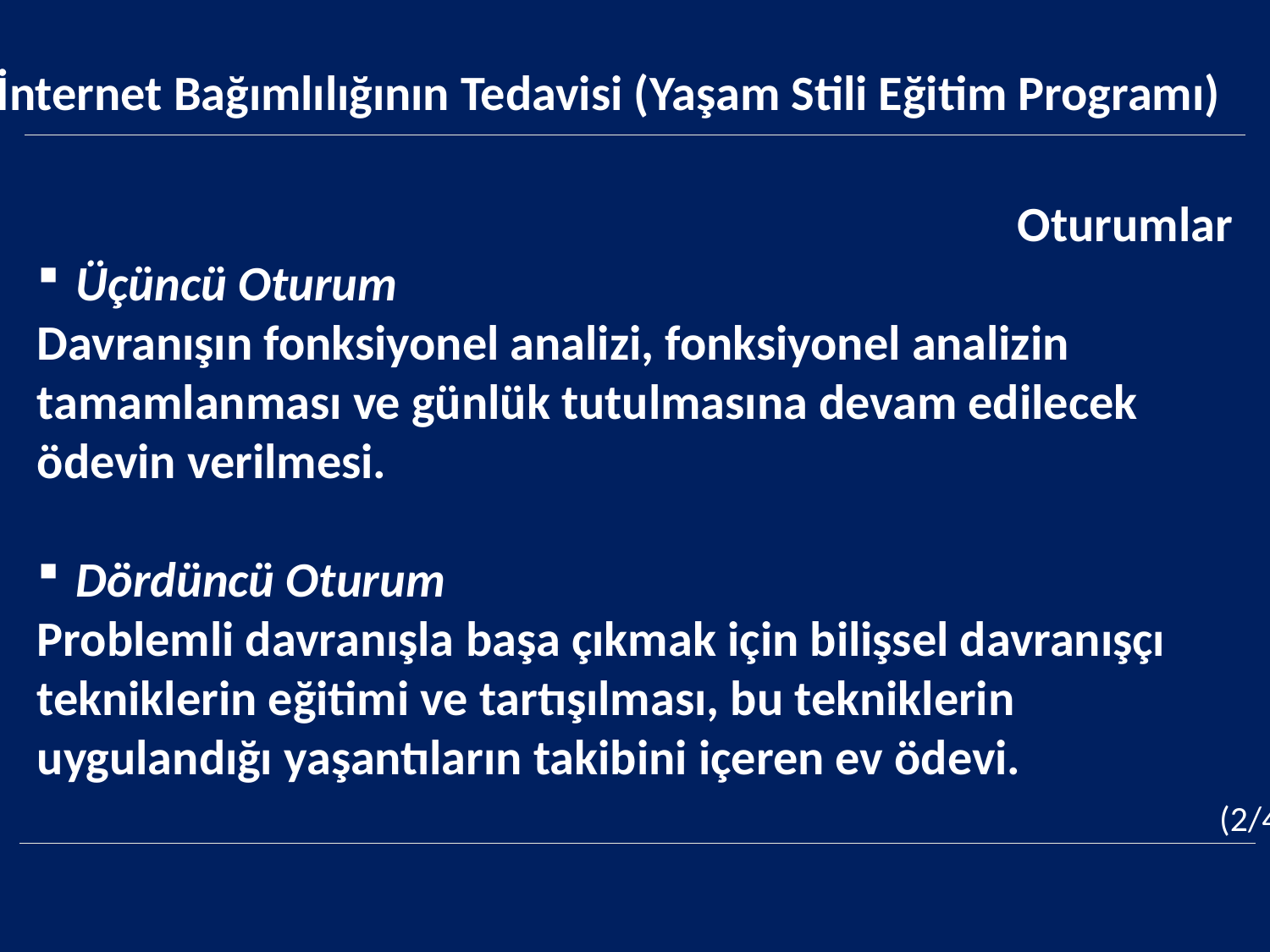

İnternet Bağımlılığının Tedavisi (Yaşam Stili Eğitim Programı)
Oturumlar
Üçüncü Oturum
Davranışın fonksiyonel analizi, fonksiyonel analizin tamamlanması ve günlük tutulmasına devam edilecek ödevin verilmesi.

Dördüncü Oturum
Problemli davranışla başa çıkmak için bilişsel davranışçı tekniklerin eğitimi ve tartışılması, bu tekniklerin uygulandığı yaşantıların takibini içeren ev ödevi.
(2/4)